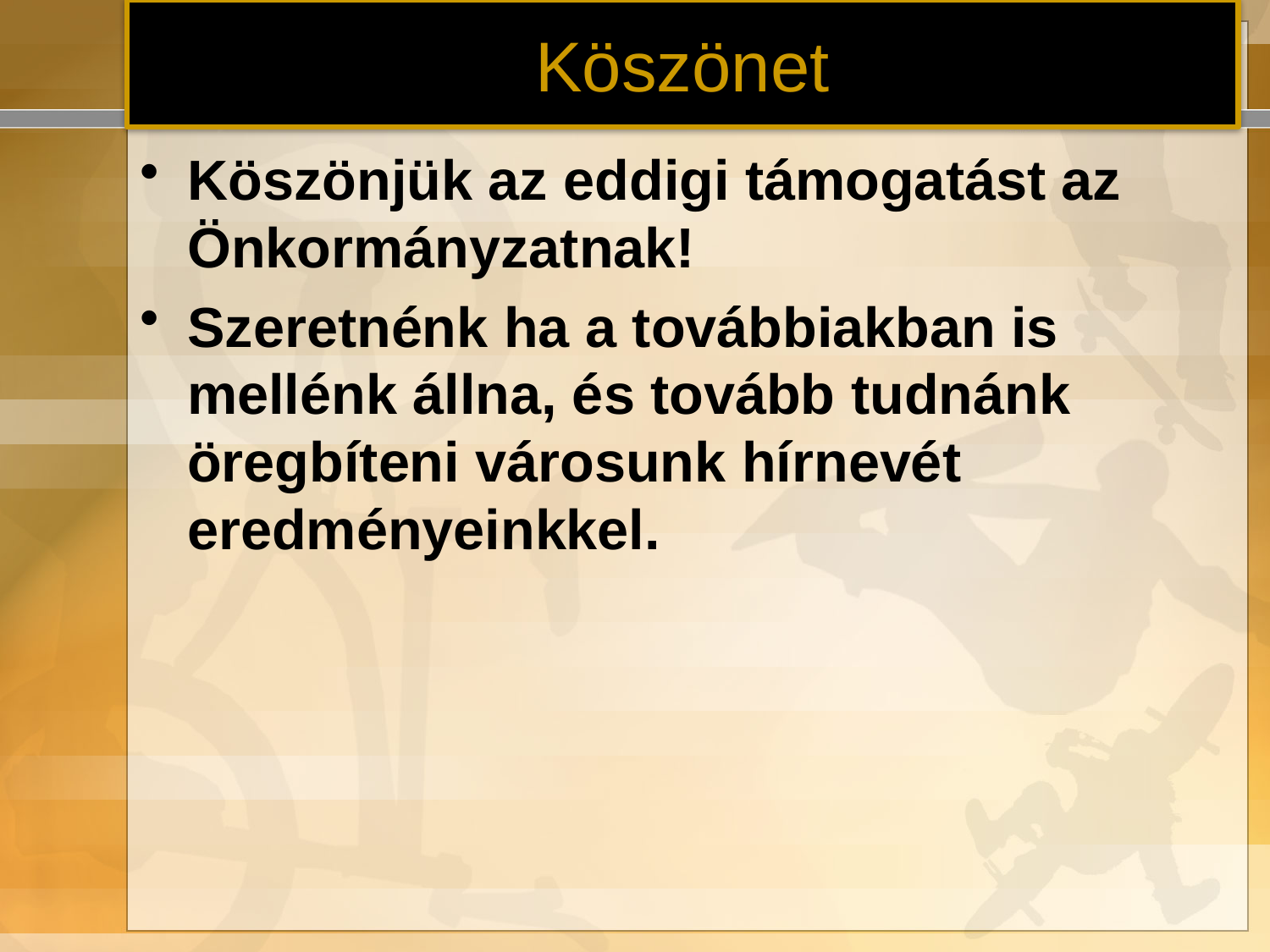

# Köszönet
Köszönjük az eddigi támogatást az Önkormányzatnak!
Szeretnénk ha a továbbiakban is mellénk állna, és tovább tudnánk öregbíteni városunk hírnevét eredményeinkkel.